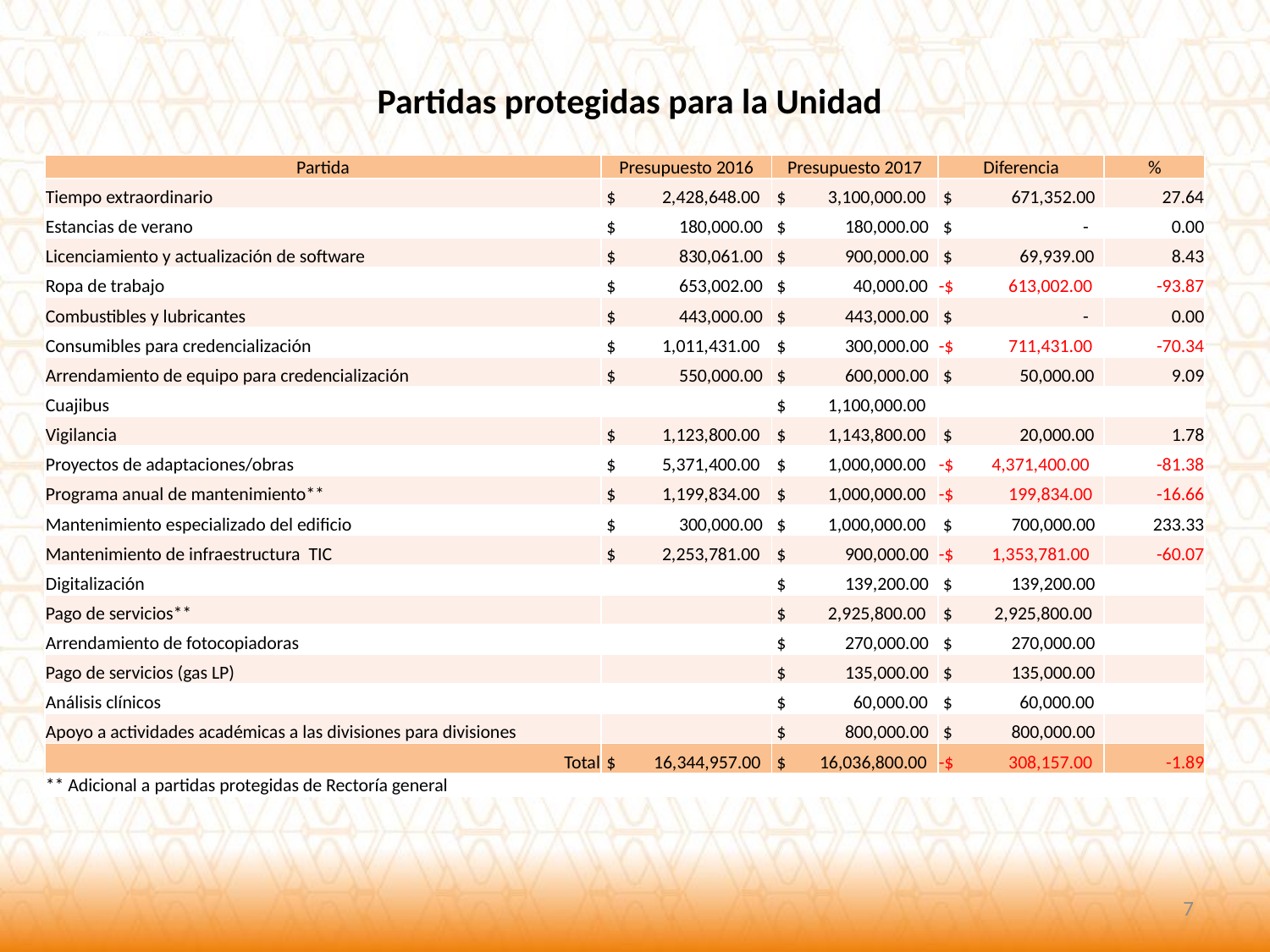

Partidas protegidas para la Unidad
| Partida | Presupuesto 2016 | Presupuesto 2017 | Diferencia | % |
| --- | --- | --- | --- | --- |
| Tiempo extraordinario | $ 2,428,648.00 | $ 3,100,000.00 | $ 671,352.00 | 27.64 |
| Estancias de verano | $ 180,000.00 | $ 180,000.00 | $ - | 0.00 |
| Licenciamiento y actualización de software | $ 830,061.00 | $ 900,000.00 | $ 69,939.00 | 8.43 |
| Ropa de trabajo | $ 653,002.00 | $ 40,000.00 | -$ 613,002.00 | -93.87 |
| Combustibles y lubricantes | $ 443,000.00 | $ 443,000.00 | $ - | 0.00 |
| Consumibles para credencialización | $ 1,011,431.00 | $ 300,000.00 | -$ 711,431.00 | -70.34 |
| Arrendamiento de equipo para credencialización | $ 550,000.00 | $ 600,000.00 | $ 50,000.00 | 9.09 |
| Cuajibus |  | $ 1,100,000.00 |  |  |
| Vigilancia | $ 1,123,800.00 | $ 1,143,800.00 | $ 20,000.00 | 1.78 |
| Proyectos de adaptaciones/obras | $ 5,371,400.00 | $ 1,000,000.00 | -$ 4,371,400.00 | -81.38 |
| Programa anual de mantenimiento\*\* | $ 1,199,834.00 | $ 1,000,000.00 | -$ 199,834.00 | -16.66 |
| Mantenimiento especializado del edificio | $ 300,000.00 | $ 1,000,000.00 | $ 700,000.00 | 233.33 |
| Mantenimiento de infraestructura TIC | $ 2,253,781.00 | $ 900,000.00 | -$ 1,353,781.00 | -60.07 |
| Digitalización |  | $ 139,200.00 | $ 139,200.00 |  |
| Pago de servicios\*\* |  | $ 2,925,800.00 | $ 2,925,800.00 |  |
| Arrendamiento de fotocopiadoras |  | $ 270,000.00 | $ 270,000.00 |  |
| Pago de servicios (gas LP) |  | $ 135,000.00 | $ 135,000.00 |  |
| Análisis clínicos |  | $ 60,000.00 | $ 60,000.00 |  |
| Apoyo a actividades académicas a las divisiones para divisiones |  | $ 800,000.00 | $ 800,000.00 |  |
| Total | $ 16,344,957.00 | $ 16,036,800.00 | -$ 308,157.00 | -1.89 |
| \*\* Adicional a partidas protegidas de Rectoría general |  |  |  |  |
7